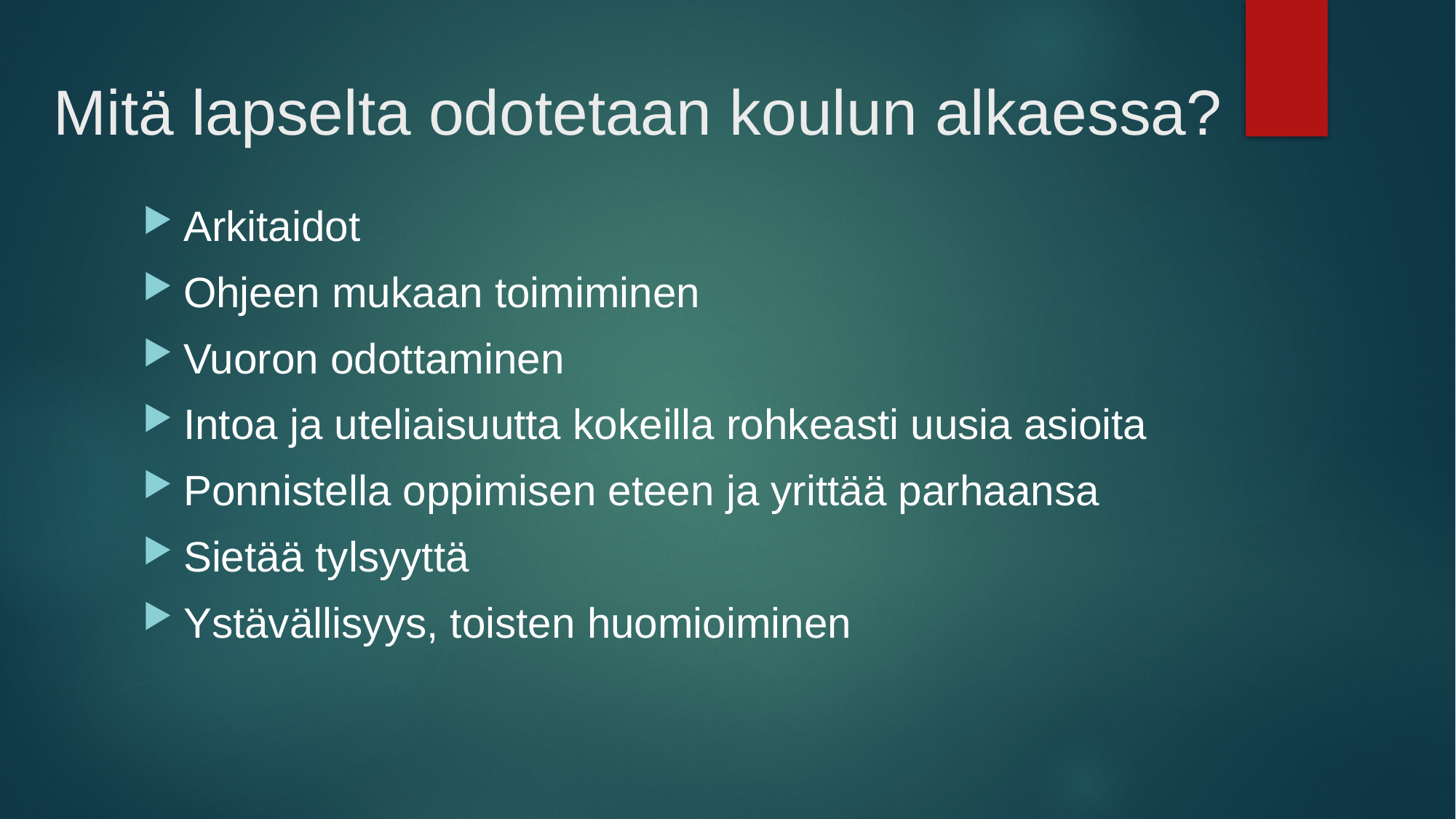

# Mitä lapselta odotetaan koulun alkaessa?
Arkitaidot
Ohjeen mukaan toimiminen
Vuoron odottaminen
Intoa ja uteliaisuutta kokeilla rohkeasti uusia asioita
Ponnistella oppimisen eteen ja yrittää parhaansa
Sietää tylsyyttä
Ystävällisyys, toisten huomioiminen